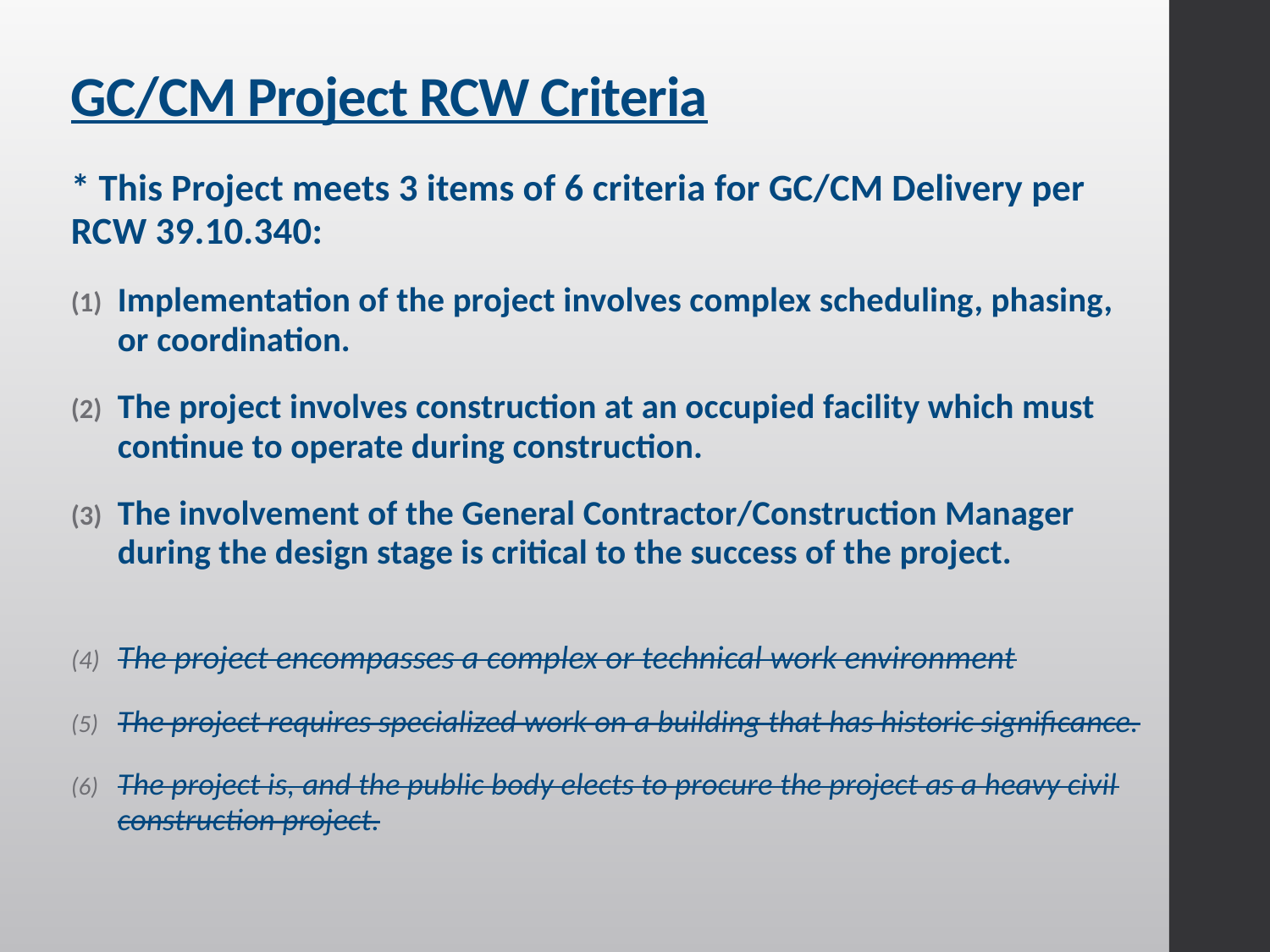

# GC/CM Project RCW Criteria
* This Project meets 3 items of 6 criteria for GC/CM Delivery per RCW 39.10.340:
Implementation of the project involves complex scheduling, phasing, or coordination.
The project involves construction at an occupied facility which must continue to operate during construction.
The involvement of the General Contractor/Construction Manager during the design stage is critical to the success of the project.
The project encompasses a complex or technical work environment
The project requires specialized work on a building that has historic significance.
The project is, and the public body elects to procure the project as a heavy civil construction project.